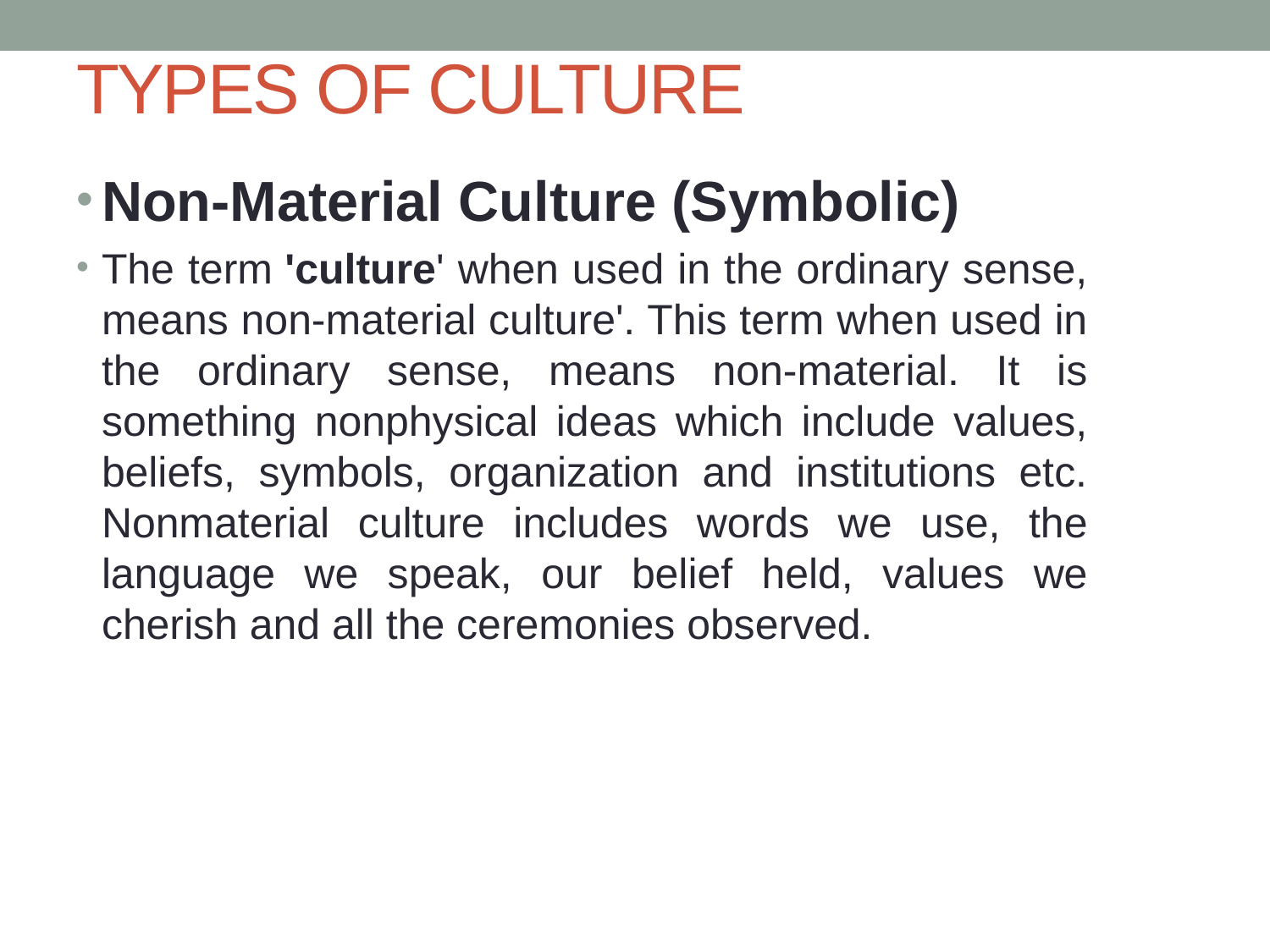

# TYPES OF CULTURE
Non-Material Culture (Symbolic)
The term 'culture' when used in the ordinary sense, means non-material culture'. This term when used in the ordinary sense, means non-material. It is something nonphysical ideas which include values, beliefs, symbols, organization and institutions etc. Nonmaterial culture includes words we use, the language we speak, our belief held, values we cherish and all the ceremonies observed.